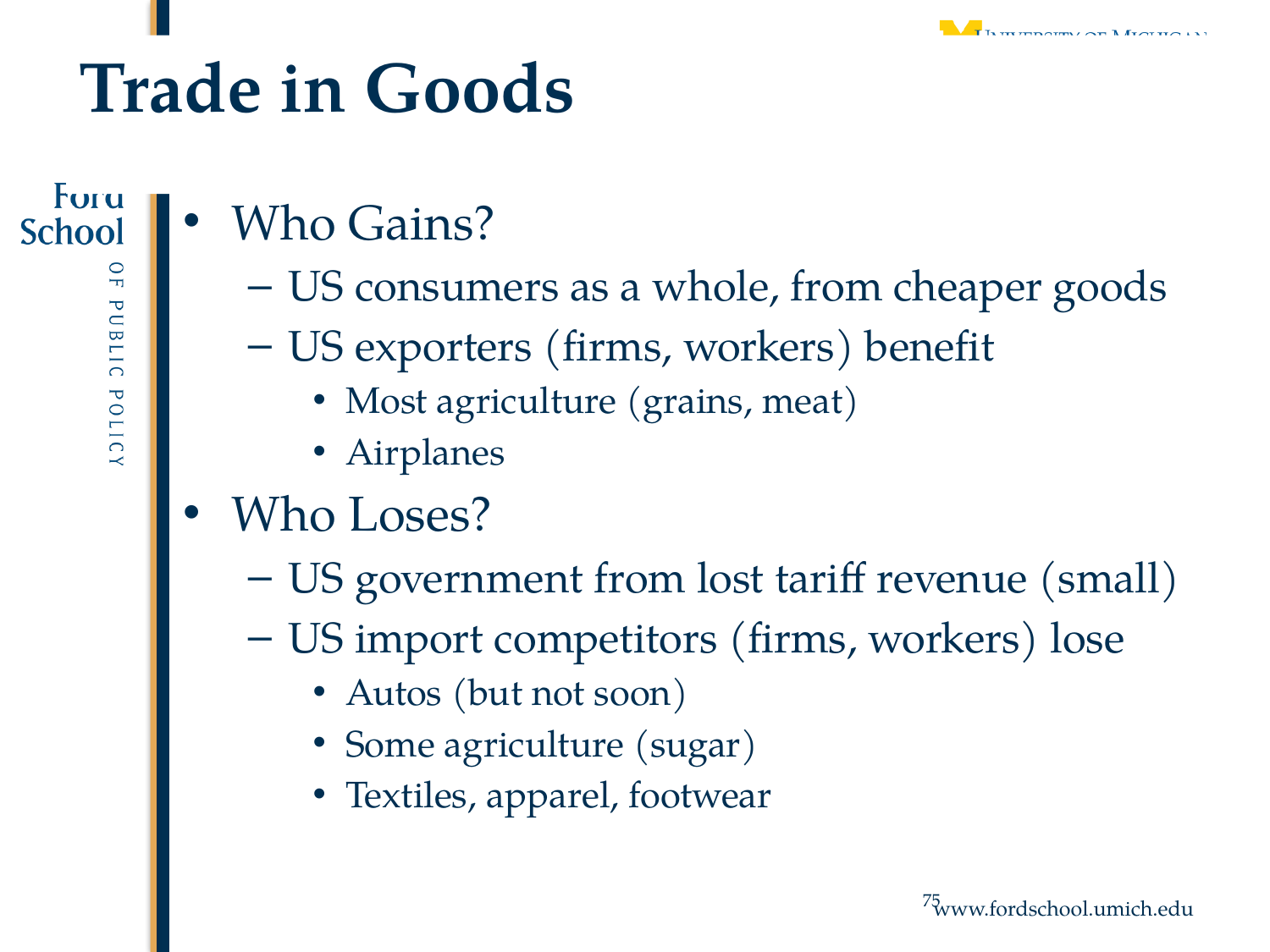

# Trade in Goods
Who Gains?
US consumers as a whole, from cheaper goods
US exporters (firms, workers) benefit
Most agriculture (grains, meat)
Airplanes
Who Loses?
US government from lost tariff revenue (small)
US import competitors (firms, workers) lose
Autos (but not soon)
Some agriculture (sugar)
Textiles, apparel, footwear
75